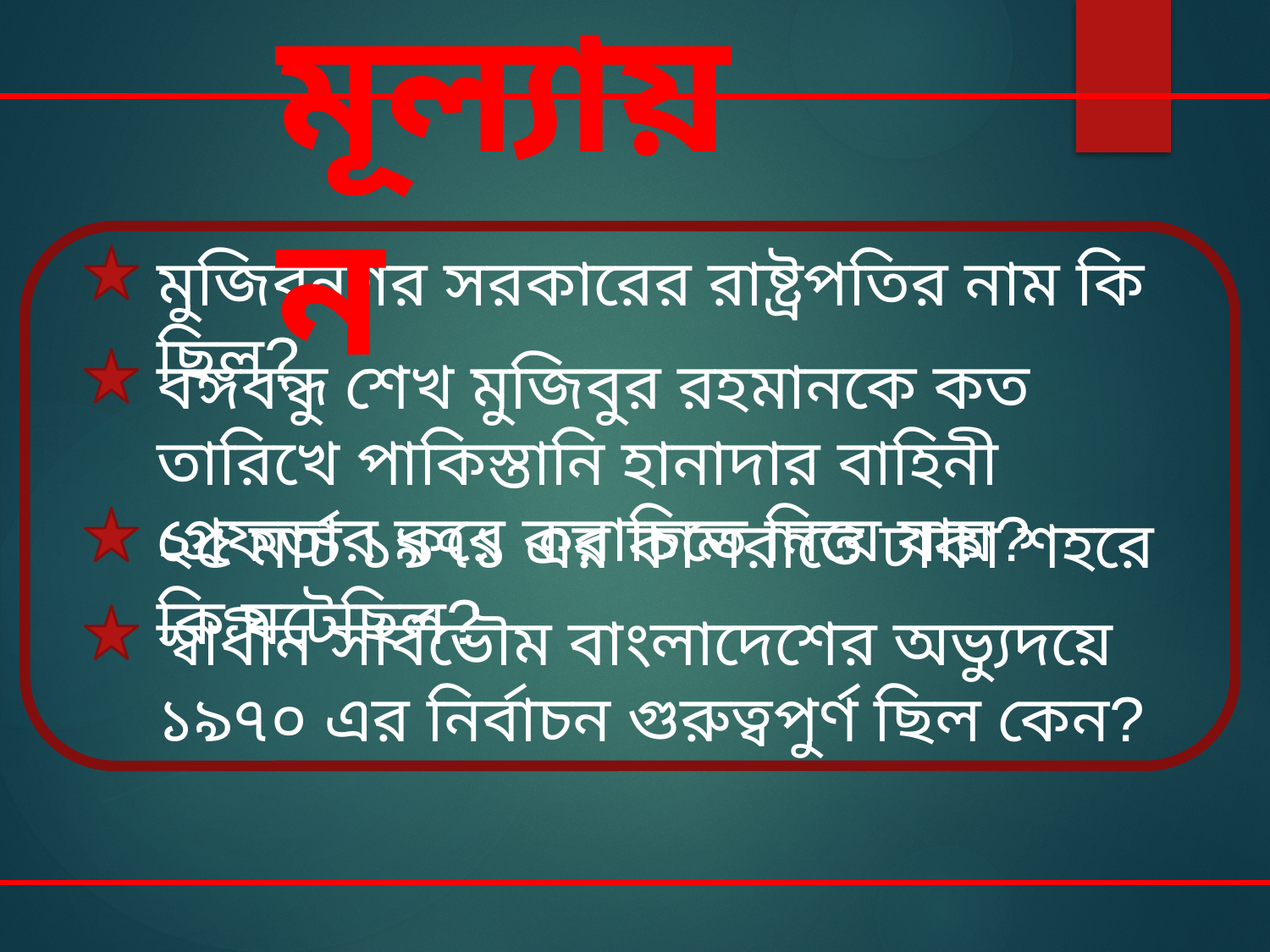

মূল্যায়ন

মুজিবনগর সরকারের রাষ্ট্রপতির নাম কি ছিল?

বঙ্গবন্ধু শেখ মুজিবুর রহমানকে কত তারিখে পাকিস্তানি হানাদার বাহিনী গ্রেফতার করে করাচিতে নিয়ে যায়?

২৫ মার্চ ১৯৭১ এর কালরাতে ঢাকা শহরে কি ঘটেছিল?

স্বাধীন সার্বভৌম বাংলাদেশের অভ্যুদয়ে ১৯৭০ এর নির্বাচন গুরুত্বপুর্ণ ছিল কেন?